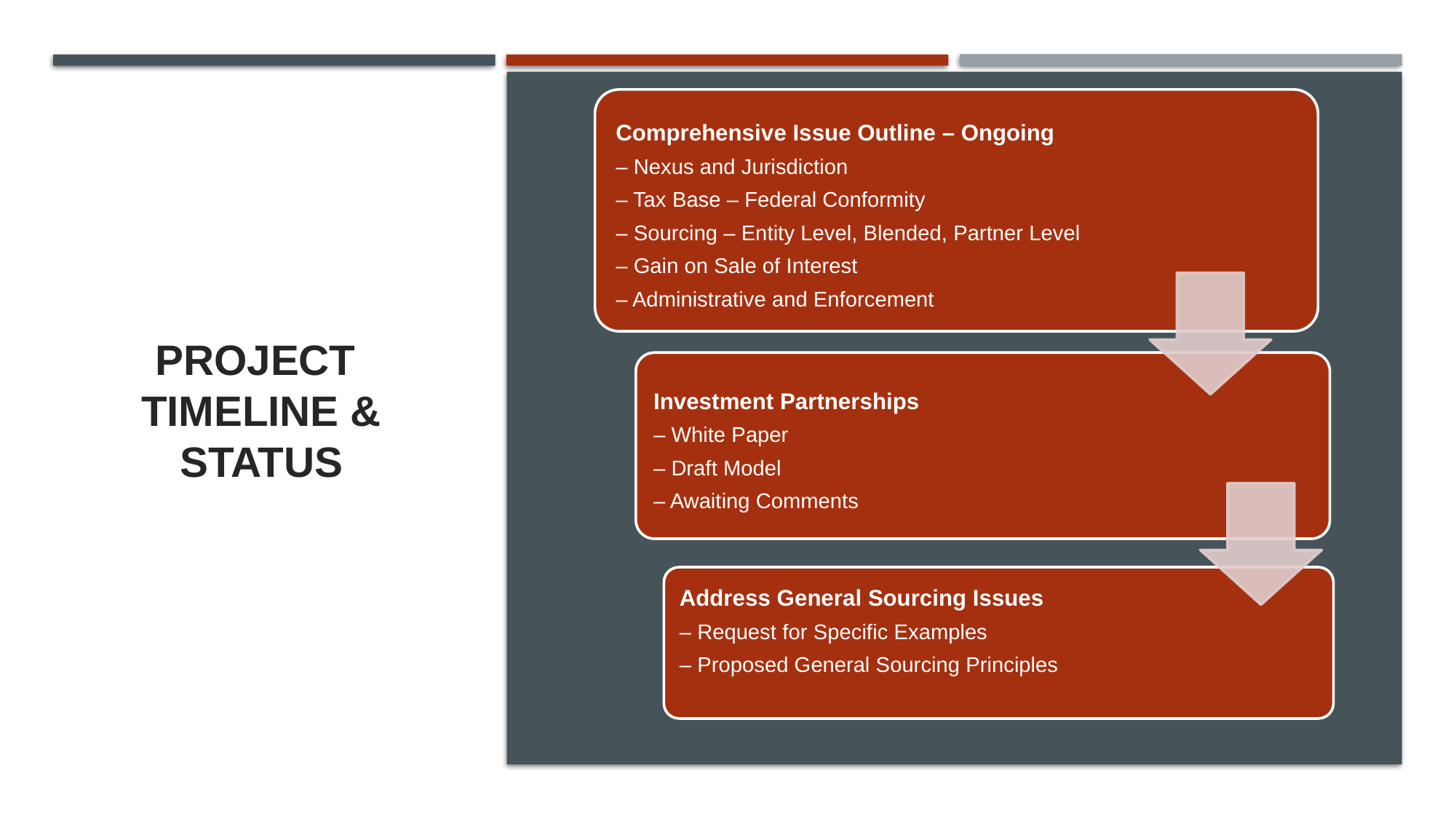

Comprehensive Issue Outline – Ongoing
– Nexus and Jurisdiction
– Tax Base – Federal Conformity
– Sourcing – Entity Level, Blended, Partner Level
– Gain on Sale of Interest
– Administrative and Enforcement
Investment Partnerships
– White Paper
– Draft Model
– Awaiting Comments
Address General Sourcing Issues
– Request for Specific Examples
– Proposed General Sourcing Principles

# Project timeline & Status
3